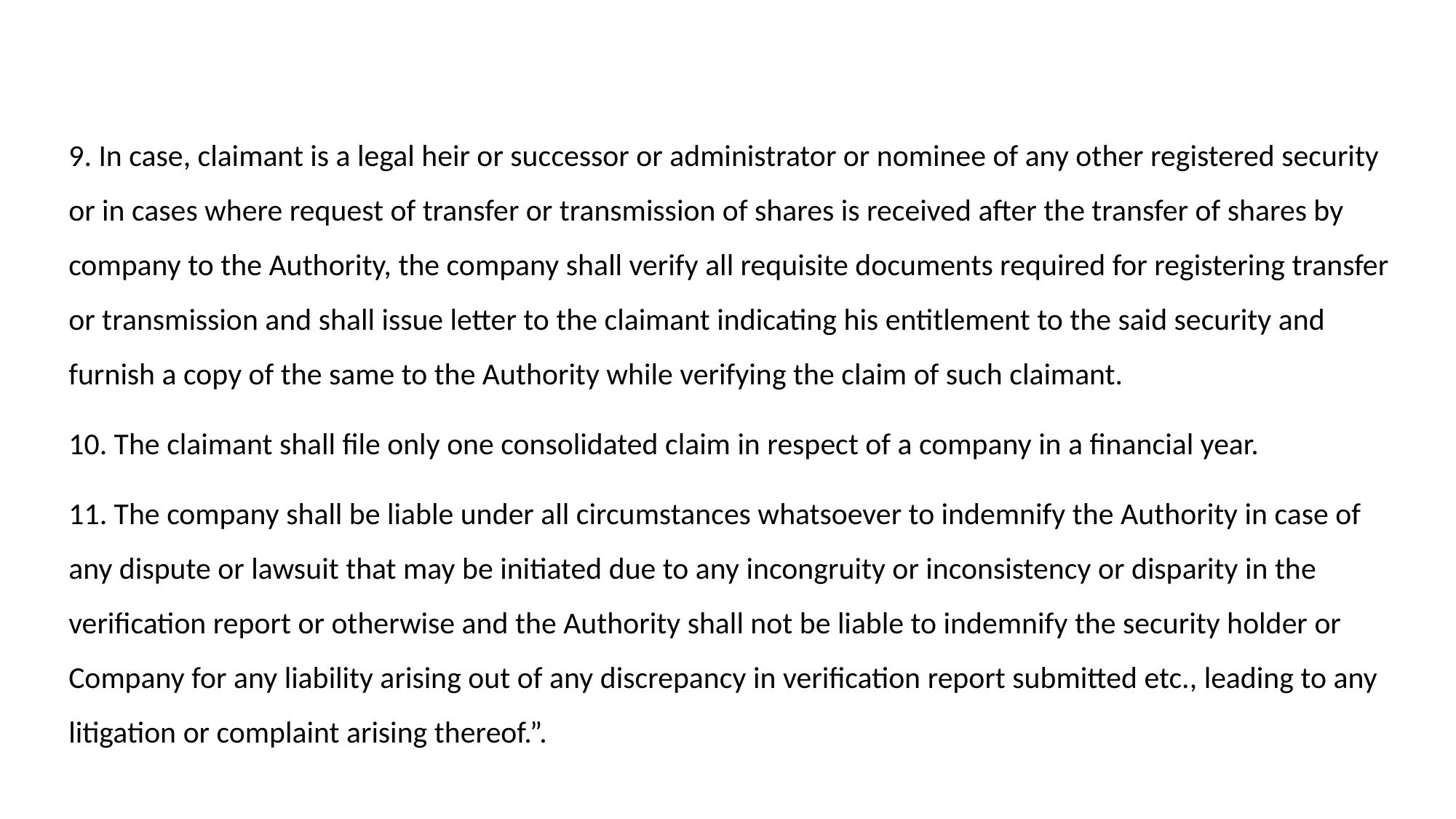

#
9. In case, claimant is a legal heir or successor or administrator or nominee of any other registered security or in cases where request of transfer or transmission of shares is received after the transfer of shares by company to the Authority, the company shall verify all requisite documents required for registering transfer or transmission and shall issue letter to the claimant indicating his entitlement to the said security and furnish a copy of the same to the Authority while verifying the claim of such claimant.
10. The claimant shall file only one consolidated claim in respect of a company in a financial year.
11. The company shall be liable under all circumstances whatsoever to indemnify the Authority in case of any dispute or lawsuit that may be initiated due to any incongruity or inconsistency or disparity in the verification report or otherwise and the Authority shall not be liable to indemnify the security holder or Company for any liability arising out of any discrepancy in verification report submitted etc., leading to any litigation or complaint arising thereof.”.